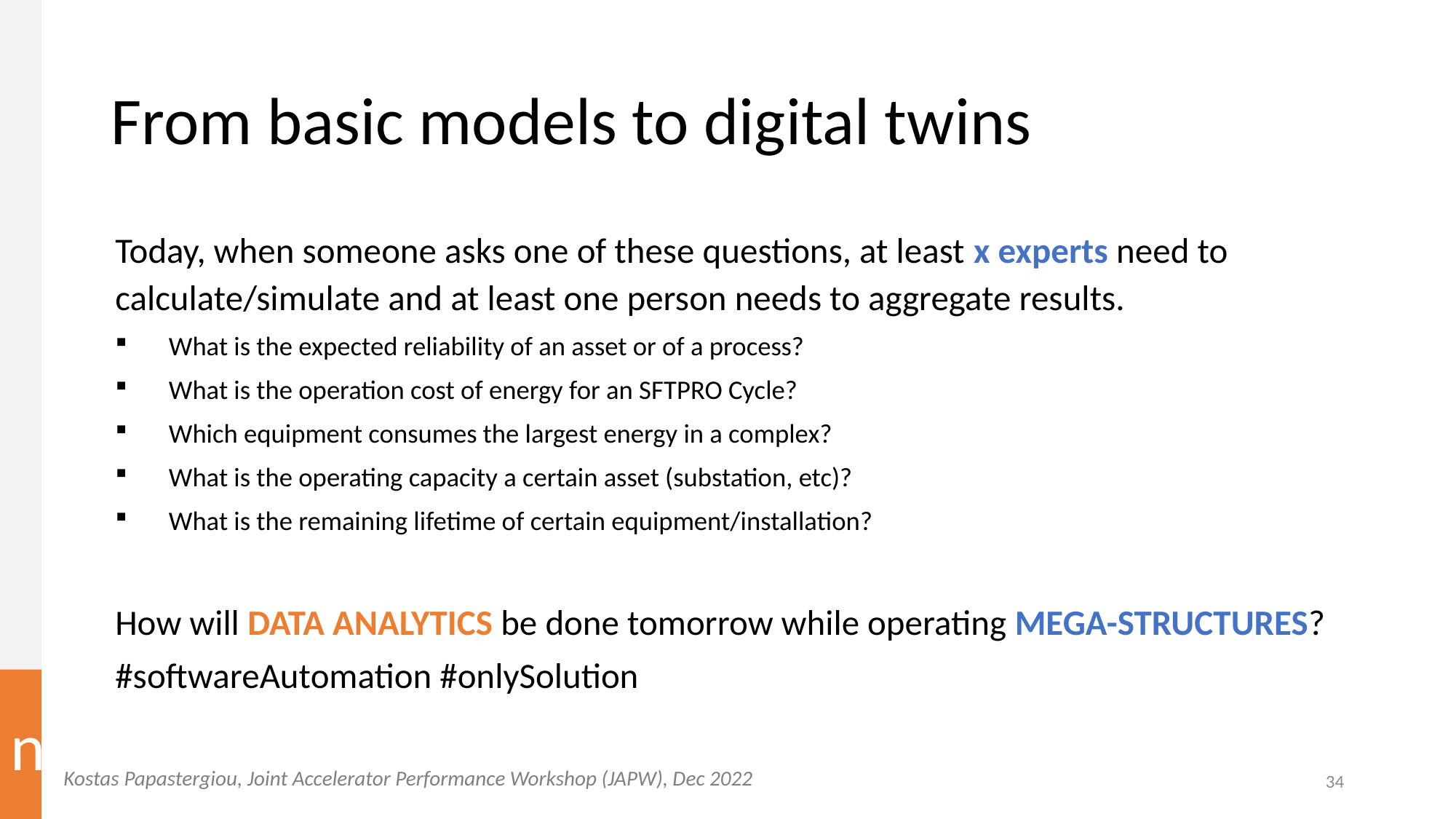

# From basic models to digital twins
Today, when someone asks one of these questions, at least x experts need to calculate/simulate and at least one person needs to aggregate results.
What is the expected reliability of an asset or of a process?
What is the operation cost of energy for an SFTPRO Cycle?
Which equipment consumes the largest energy in a complex?
What is the operating capacity a certain asset (substation, etc)?
What is the remaining lifetime of certain equipment/installation?

How will data analytics be done tomorrow while operating mega-structures?
#softwareAutomation #onlySolution
n